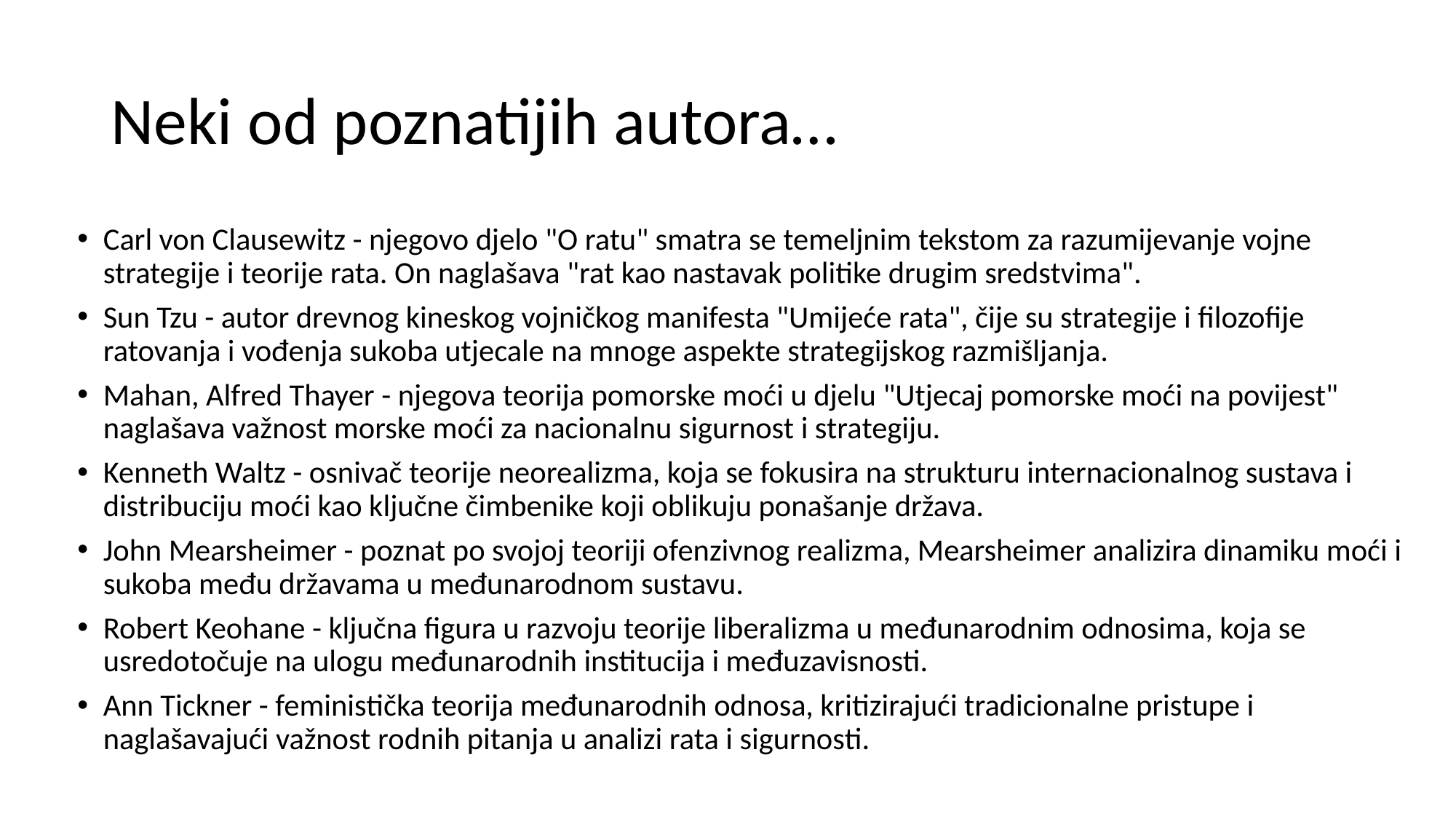

# Neki od poznatijih autora…
Carl von Clausewitz - njegovo djelo "O ratu" smatra se temeljnim tekstom za razumijevanje vojne strategije i teorije rata. On naglašava "rat kao nastavak politike drugim sredstvima".
Sun Tzu - autor drevnog kineskog vojničkog manifesta "Umijeće rata", čije su strategije i filozofije ratovanja i vođenja sukoba utjecale na mnoge aspekte strategijskog razmišljanja.
Mahan, Alfred Thayer - njegova teorija pomorske moći u djelu "Utjecaj pomorske moći na povijest" naglašava važnost morske moći za nacionalnu sigurnost i strategiju.
Kenneth Waltz - osnivač teorije neorealizma, koja se fokusira na strukturu internacionalnog sustava i distribuciju moći kao ključne čimbenike koji oblikuju ponašanje država.
John Mearsheimer - poznat po svojoj teoriji ofenzivnog realizma, Mearsheimer analizira dinamiku moći i sukoba među državama u međunarodnom sustavu.
Robert Keohane - ključna figura u razvoju teorije liberalizma u međunarodnim odnosima, koja se usredotočuje na ulogu međunarodnih institucija i međuzavisnosti.
Ann Tickner - feministička teorija međunarodnih odnosa, kritizirajući tradicionalne pristupe i naglašavajući važnost rodnih pitanja u analizi rata i sigurnosti.